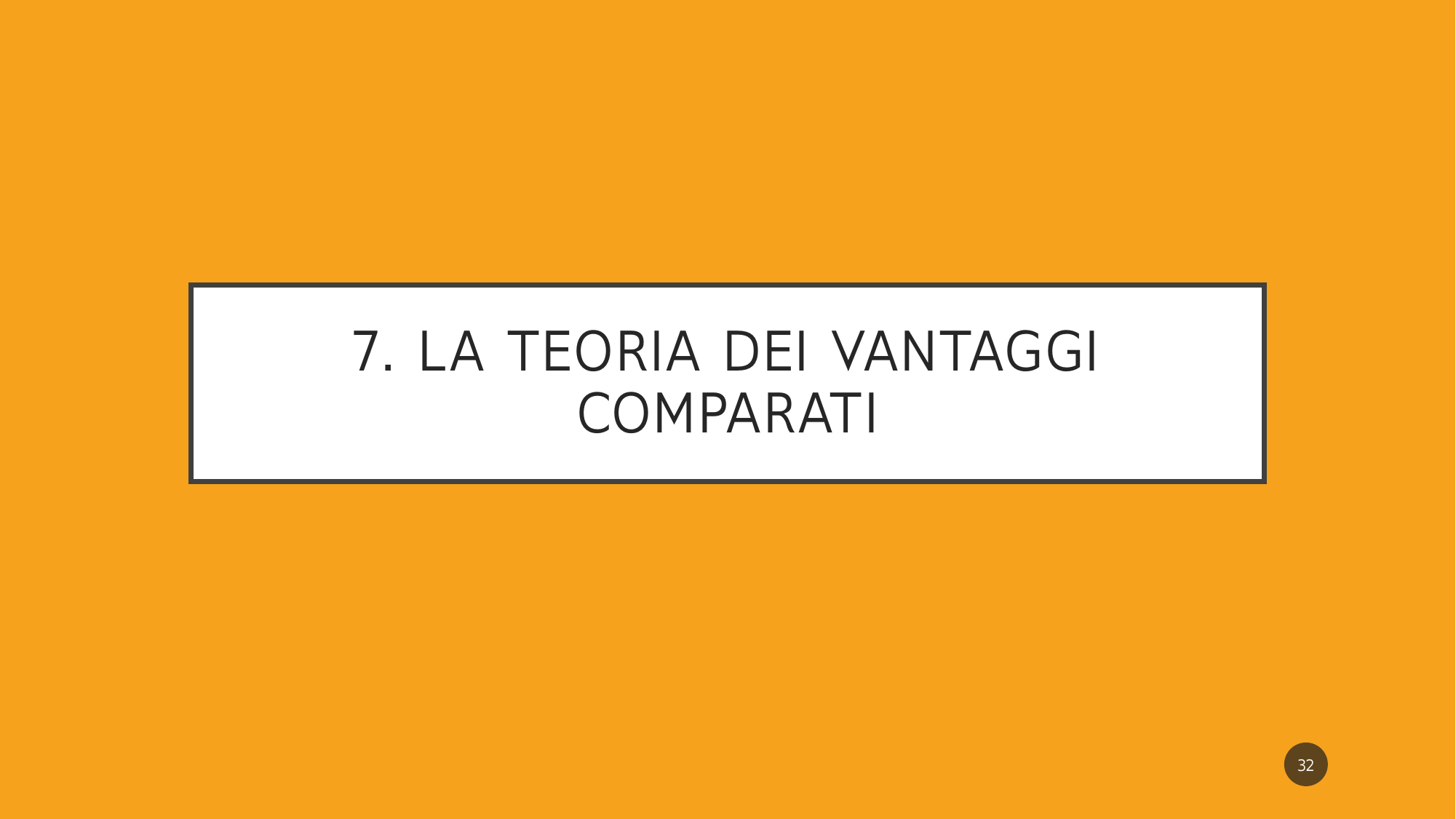

# 7. La teoria dei vantaggi comparati

32